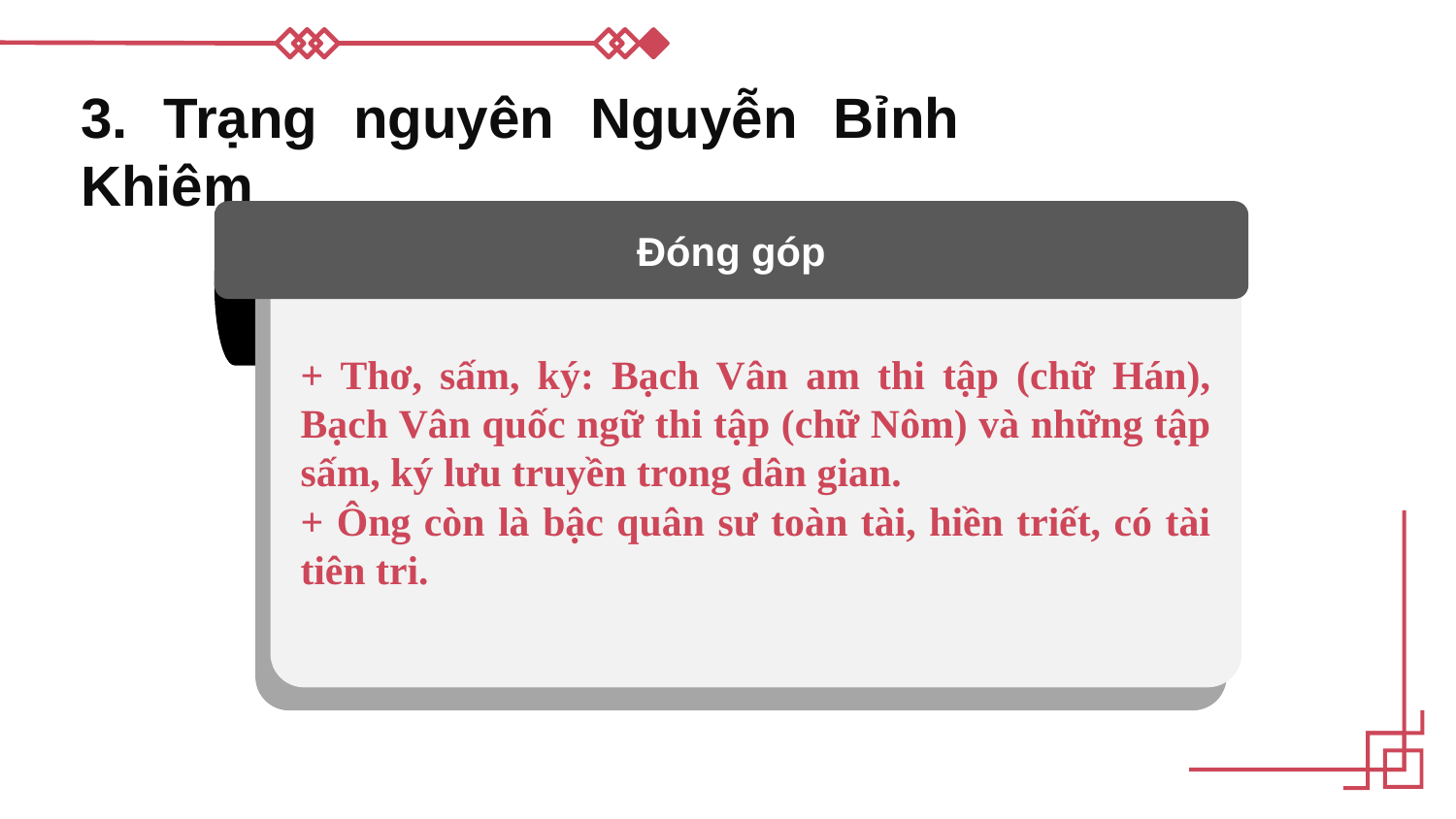

3. Trạng nguyên Nguyễn Bỉnh Khiêm

Đóng góp

+ Thơ, sấm, ký: Bạch Vân am thi tập (chữ Hán), Bạch Vân quốc ngữ thi tập (chữ Nôm) và những tập sấm, ký lưu truyền trong dân gian.
+ Ông còn là bậc quân sư toàn tài, hiền triết, có tài tiên tri.